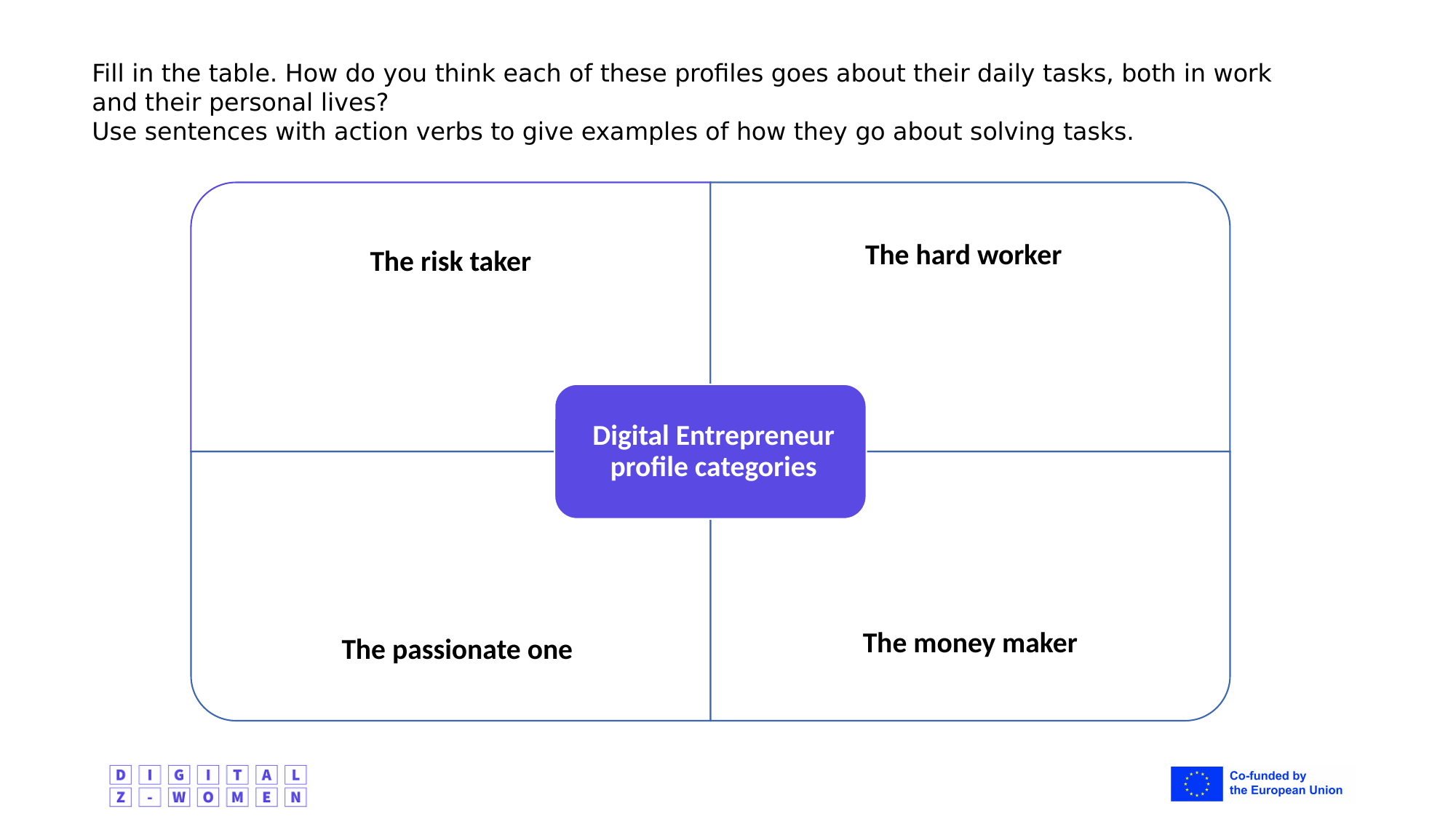

Fill in the table. How do you think each of these profiles goes about their daily tasks, both in work and their personal lives?
Use sentences with action verbs to give examples of how they go about solving tasks.

The risk taker

The hard worker

The passionate one

The money maker
Digital Entrepreneur profile categories